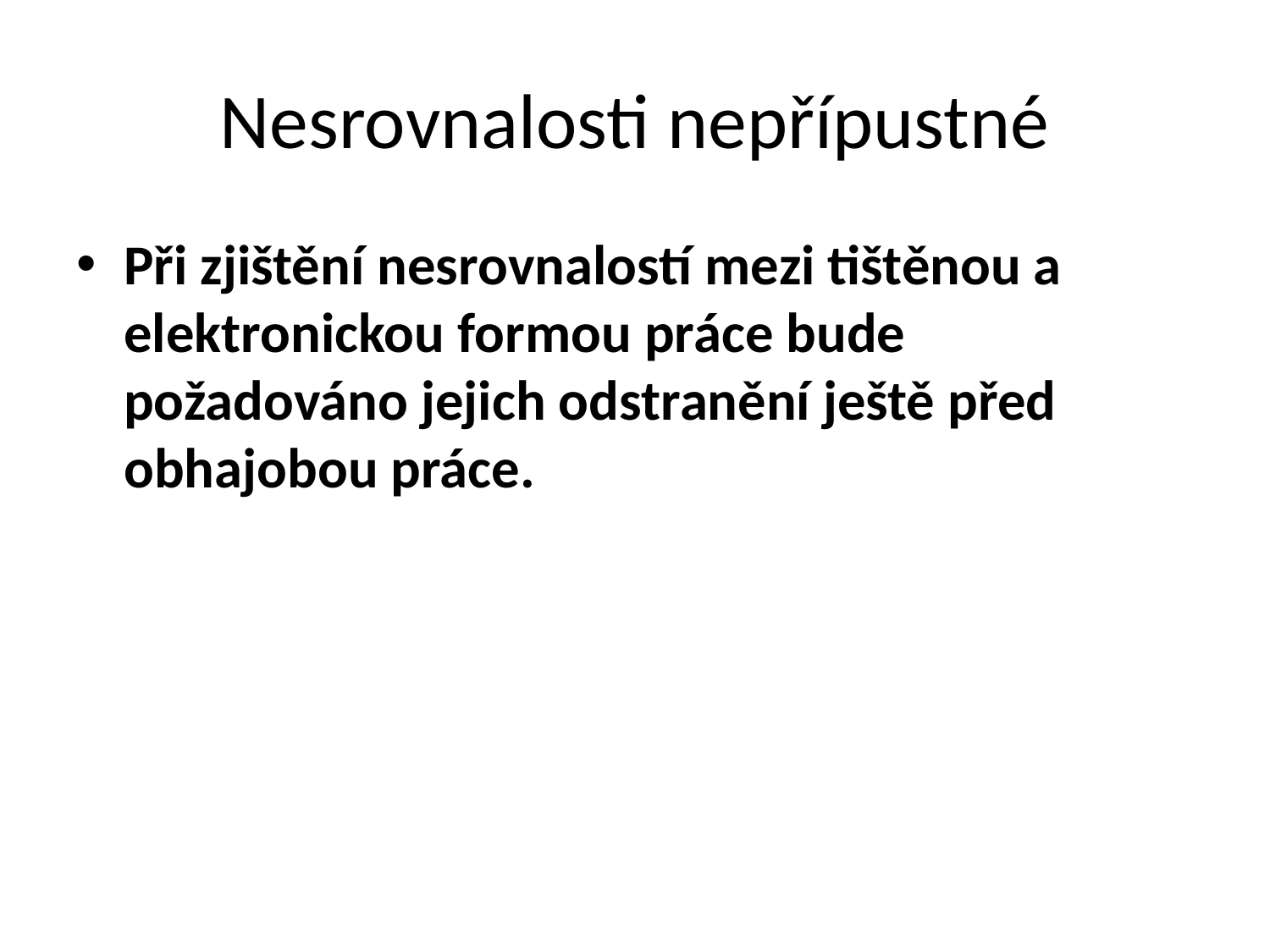

# Nesrovnalosti nepřípustné
Při zjištění nesrovnalostí mezi tištěnou a elektronickou formou práce bude požadováno jejich odstranění ještě před obhajobou práce.